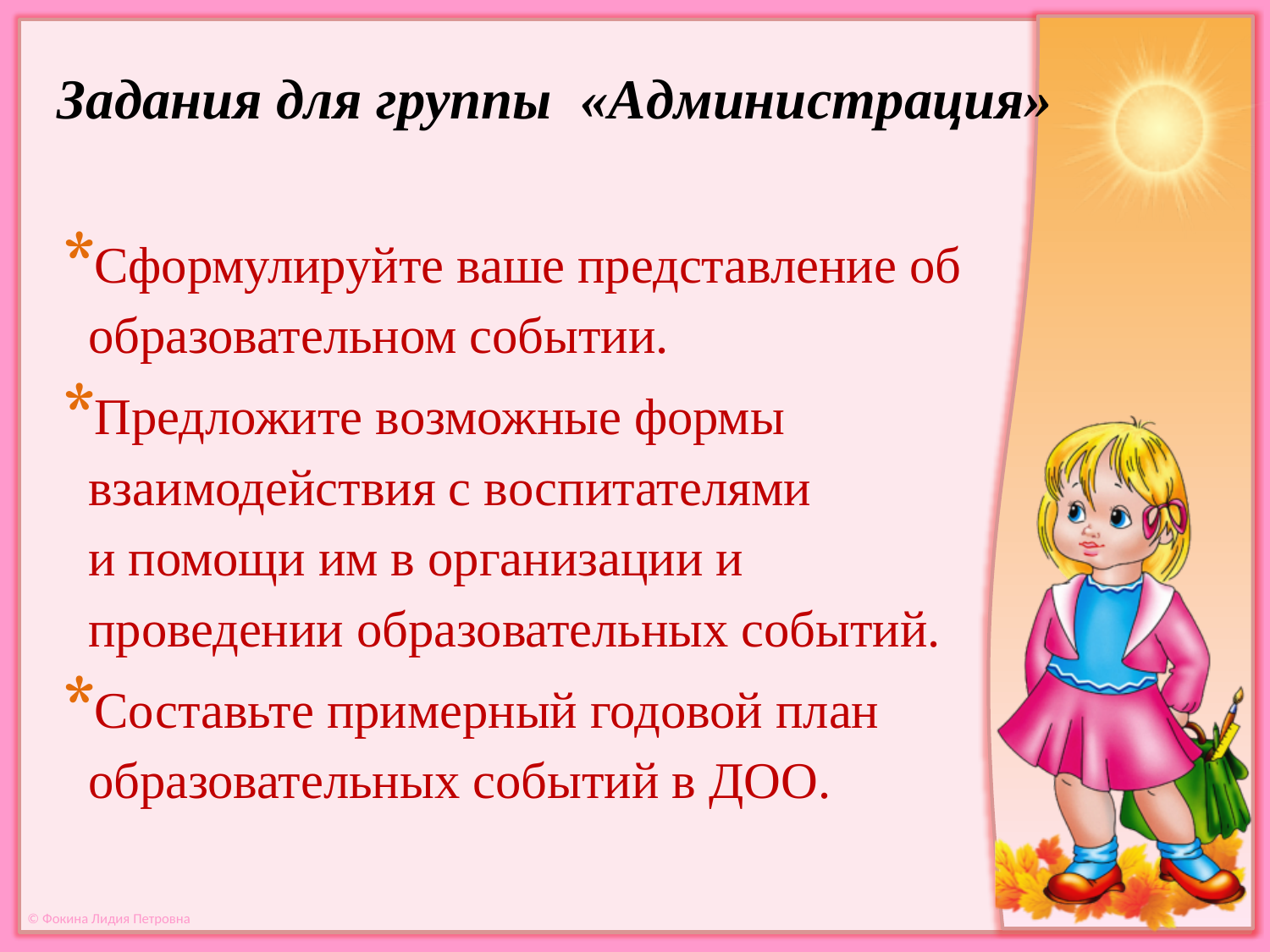

Задания для группы  «Администрация»
Сформулируйте ваше представление об образовательном событии.
Предложите возможные формы взаимодействия с воспитателями и помощи им в организации и проведении образовательных событий.
Составьте примерный годовой план образовательных событий в ДОО.